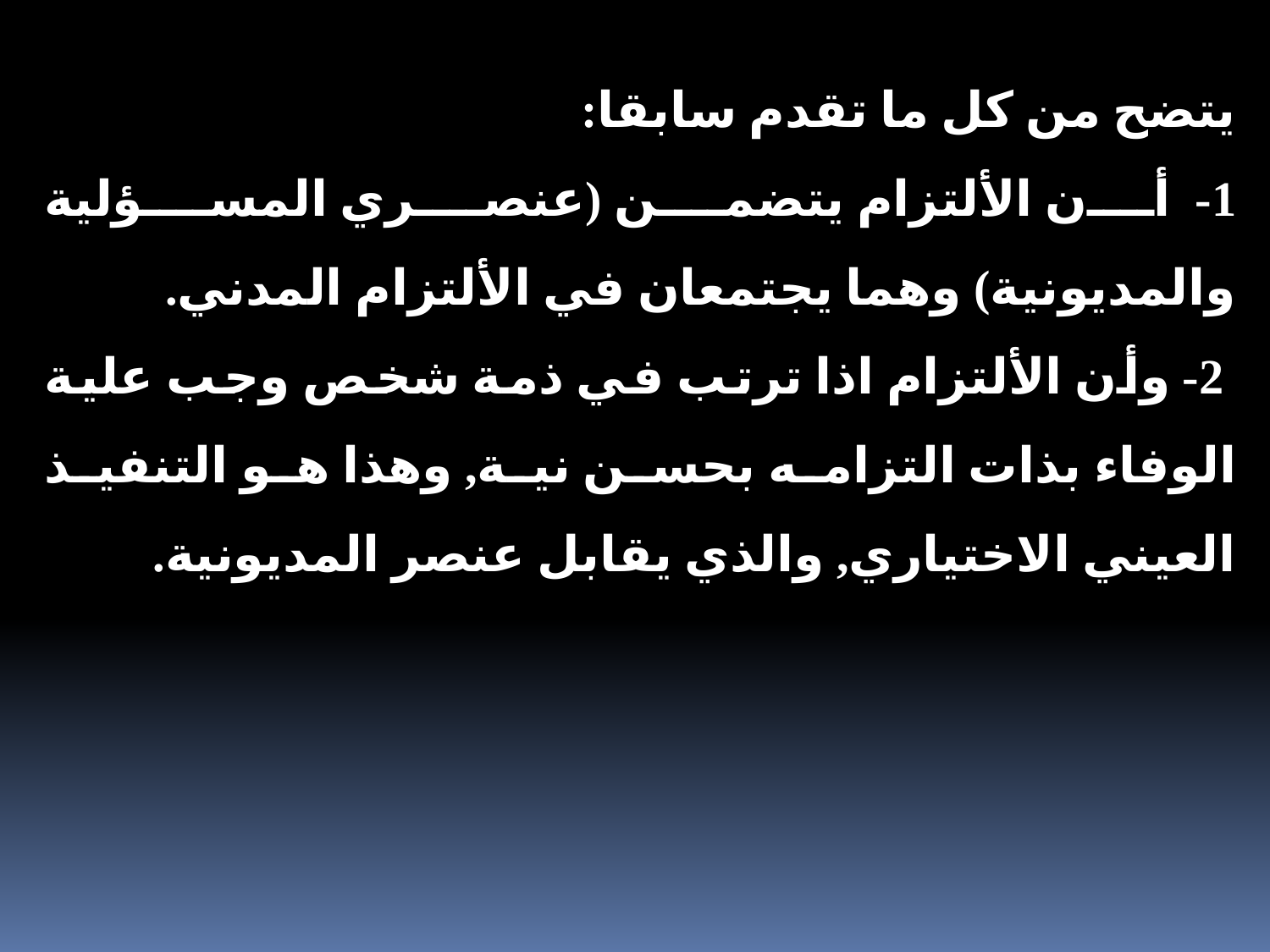

يتضح من كل ما تقدم سابقا:
1-  أن الألتزام يتضمن (عنصري المسؤلية والمديونية) وهما يجتمعان في الألتزام المدني.
 2- وأن الألتزام اذا ترتب في ذمة شخص وجب علية الوفاء بذات التزامه بحسن نية, وهذا هو التنفيذ العيني الاختياري, والذي يقابل عنصر المديونية.